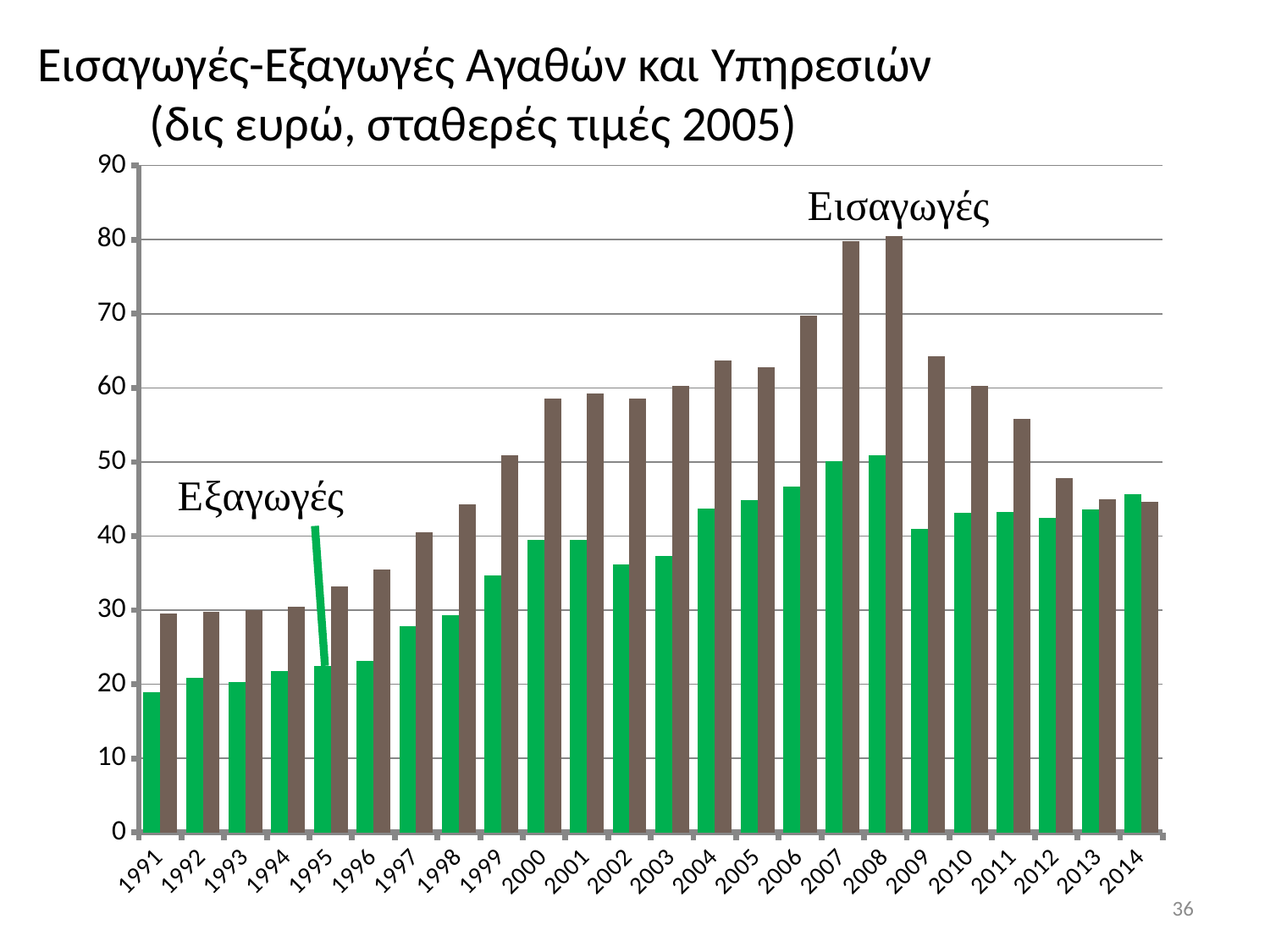

Εισαγωγές-Εξαγωγές Αγαθών και Υπηρεσιών
          (δις ευρώ, σταθερές τιμές 2005)

### Chart

| Category | Εξαγωγές  | Εισαγωγές |
|---|---|---|
| 1991 | 18.92086 | 29.490539999999992 |
| 1992 | 20.816770000000005 | 29.80795000000001 |
| 1993 | 20.27623 | 29.995459999999998 |
| 1994 | 21.774069999999995 | 30.444699999999997 |
| 1995 | 22.426509999999997 | 33.16855000000001 |
| 1996 | 23.208179999999995 | 35.489720000000005 |
| 1997 | 27.85916 | 40.51939 |
| 1998 | 29.32161 | 44.264770000000006 |
| 1999 | 34.63820000000001 | 50.92022 |
| 2000 | 39.52696 | 58.59723 |
| 2001 | 39.52167 | 59.274280000000005 |
| 2002 | 36.2047 | 58.531620000000004 |
| 2003 | 37.261590000000005 | 60.26749 |
| 2004 | 43.7124 | 63.682410000000004 |
| 2005 | 44.806599999999996 | 62.74067 |
| 2006 | 46.73936000000001 | 69.71224 |
| 2007 | 50.066100000000006 | 79.82025 |
| 2008 | 50.89844 | 80.53657000000001 |
| 2009 | 41.014599999999994 | 64.26204 |
| 2010 | 43.141920000000006 | 60.297830000000005 |
| 2011 | 43.28329 | 55.870940000000004 |
| 2012 | 42.4054 | 47.79773000000001 |
| 2013 | 43.56759 | 44.97289 |
| 2014 | 45.61455 | 44.63147 |
36